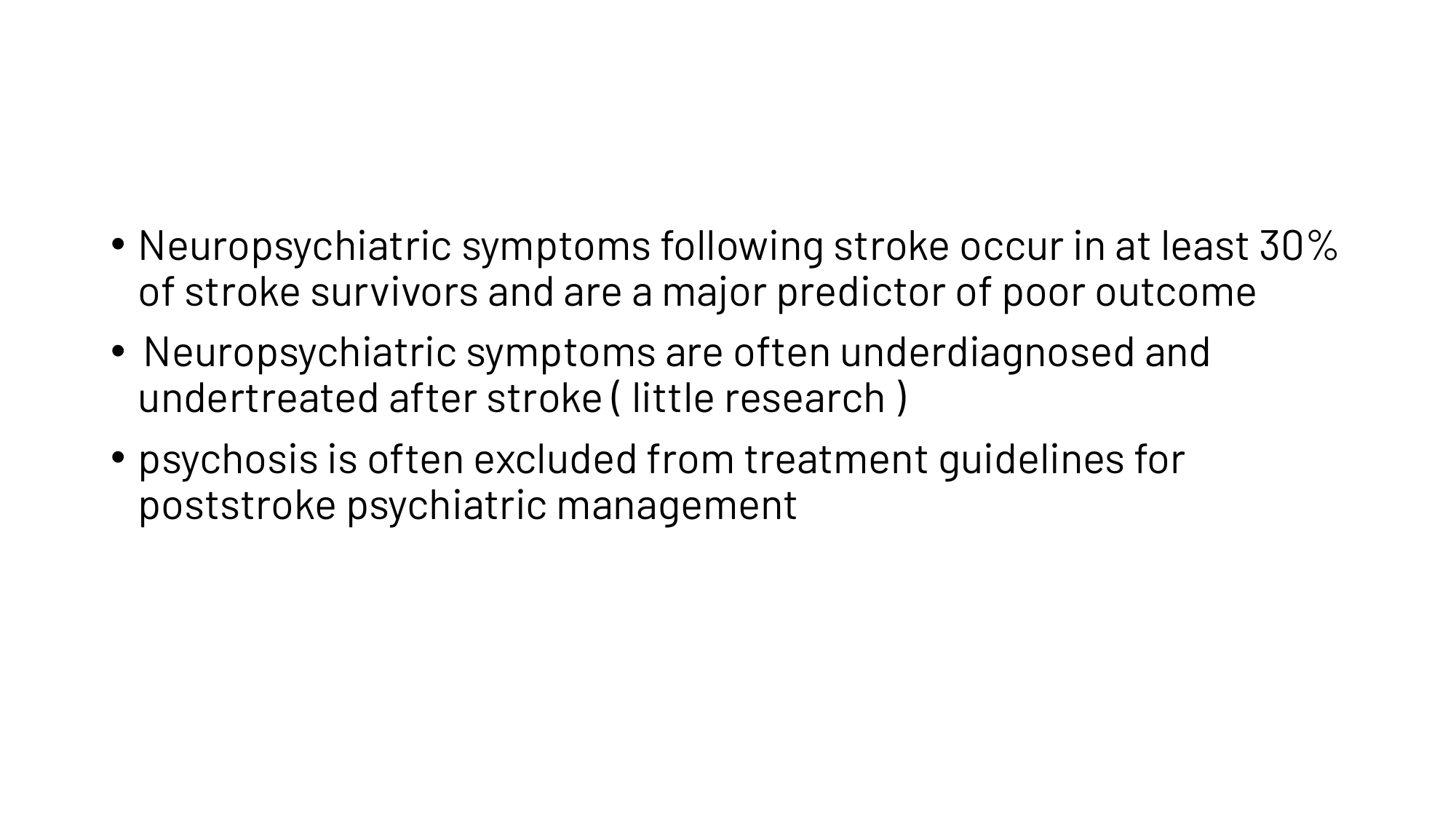

#
Neuropsychiatric symptoms following stroke occur in at least 30% of stroke survivors and are a major predictor of poor outcome
 Neuropsychiatric symptoms are often underdiagnosed and undertreated after stroke ( little research )
psychosis is often excluded from treatment guidelines for poststroke psychiatric management